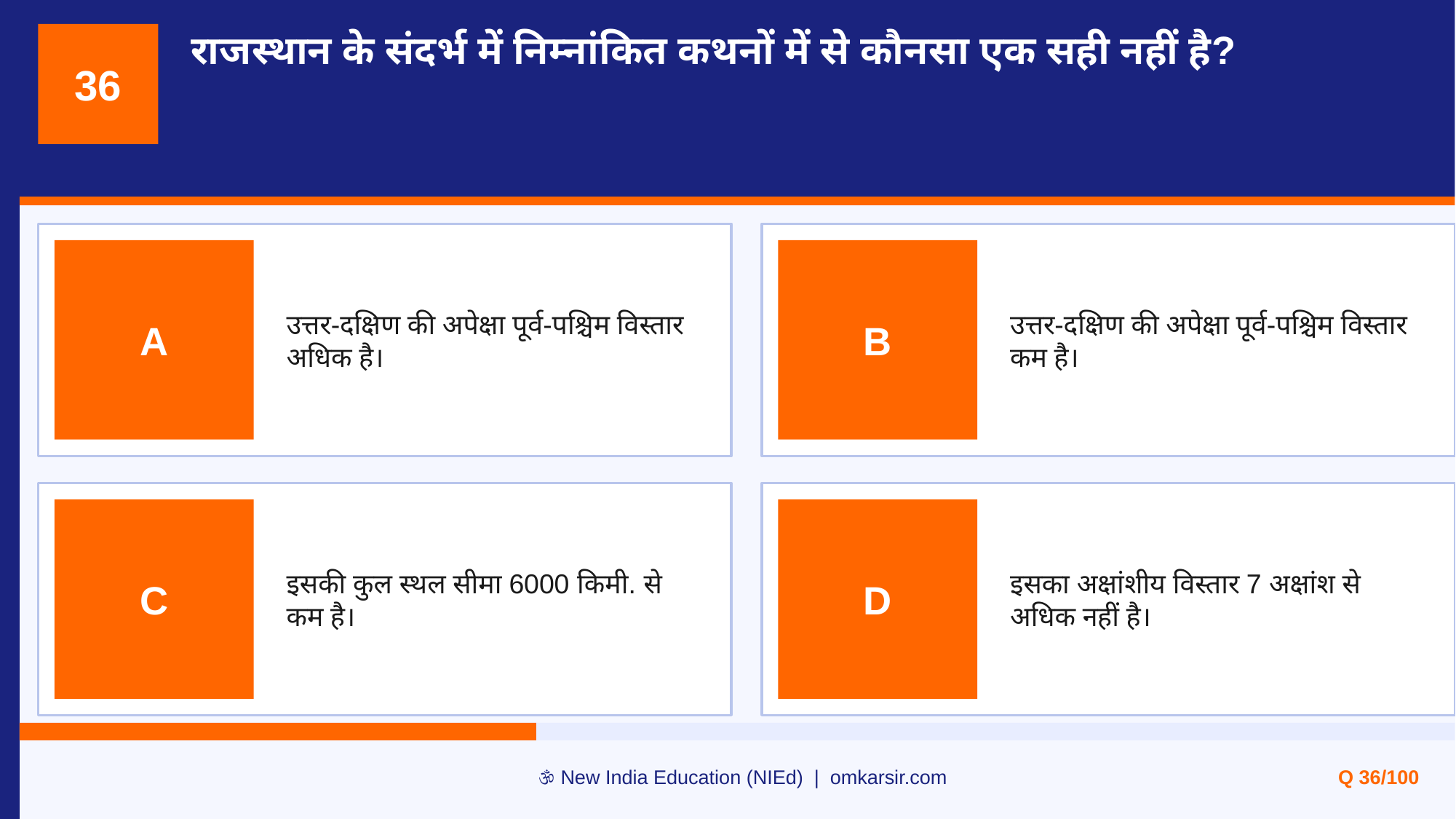

राजस्थान के संदर्भ में निम्नांकित कथनों में से कौनसा एक सही नहीं है?
36

उत्तर-दक्षिण की अपेक्षा पूर्व-पश्चिम विस्तार अधिक है।
उत्तर-दक्षिण की अपेक्षा पूर्व-पश्चिम विस्तार कम है।
A
B

इसकी कुल स्थल सीमा 6000 किमी. से कम है।
इसका अक्षांशीय विस्तार 7 अक्षांश से अधिक नहीं है।
C
D

🕉️ New India Education (NIEd)  |  omkarsir.com
Q 36/100